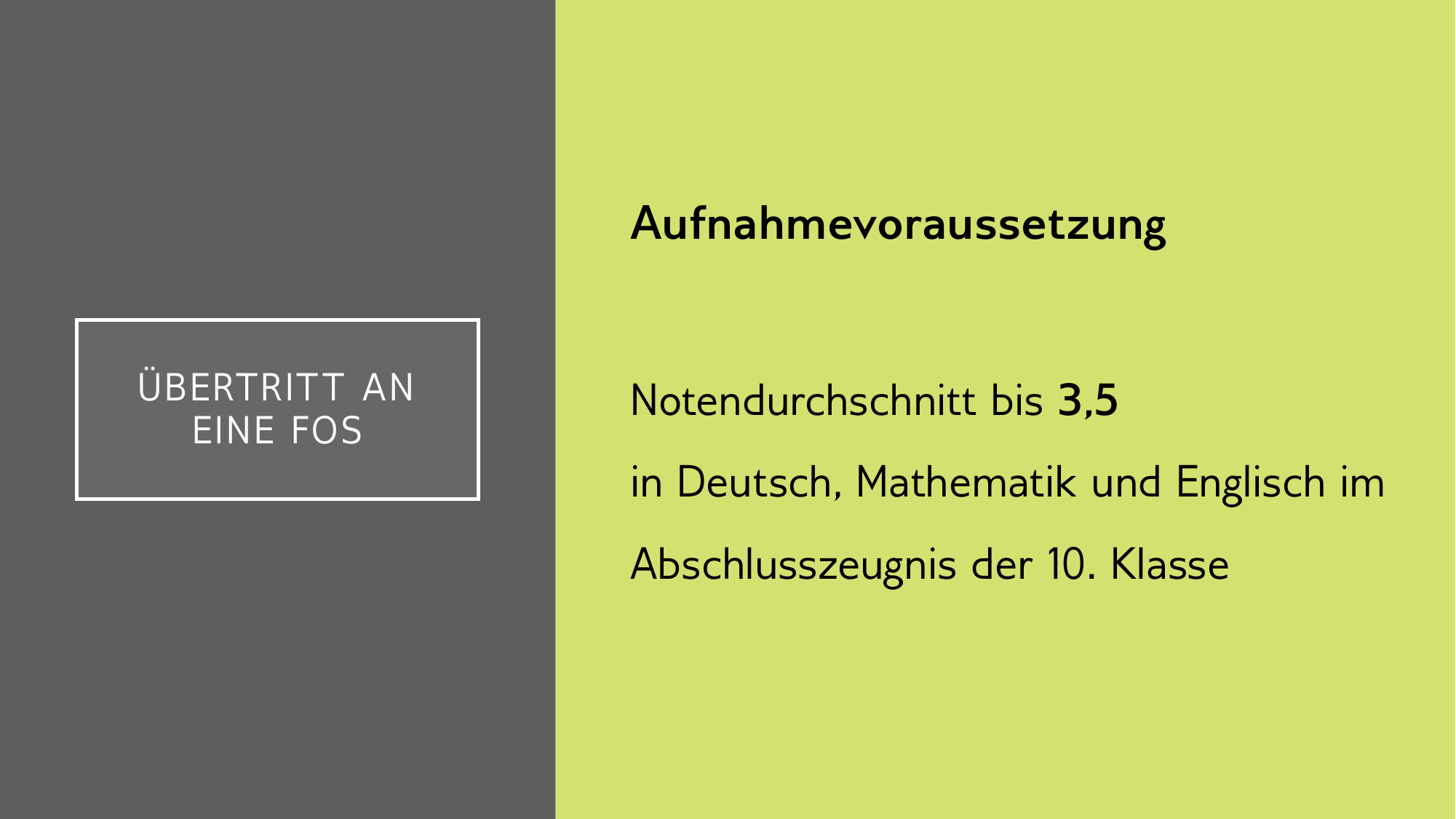

Aufnahmevoraussetzung

Notendurchschnitt bis 3,5
in Deutsch, Mathematik und Englisch im Abschlusszeugnis der 10. Klasse

# Übertritt an eine FOS